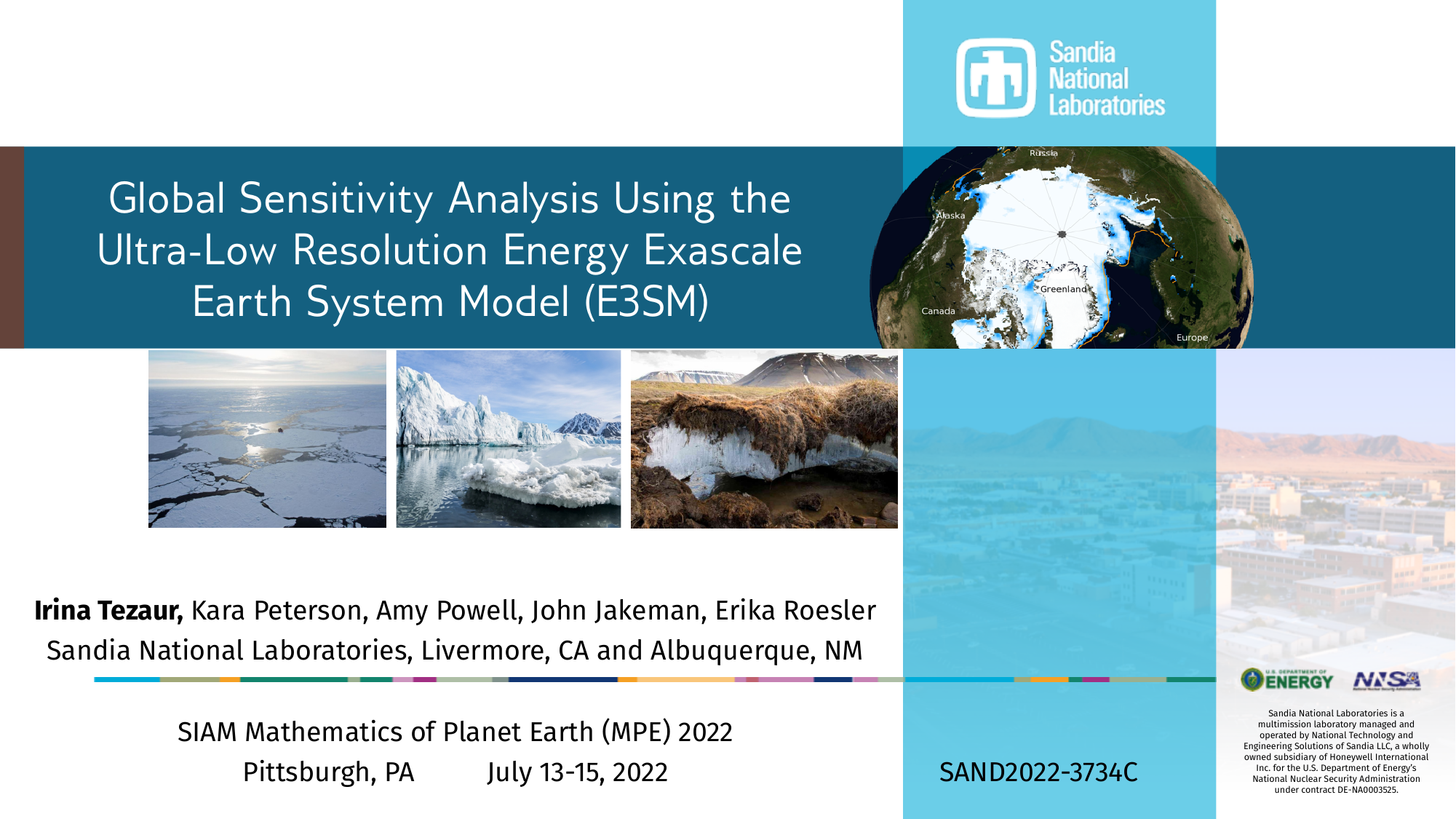

# Global Sensitivity Analysis Using the Ultra-Low Resolution Energy Exascale Earth System Model (E3SM)

Irina Tezaur, Kara Peterson, Amy Powell, John Jakeman, Erika Roesler

Sandia National Laboratories, Livermore, CA and Albuquerque, NM
SIAM Mathematics of Planet Earth (MPE) 2022

Pittsburgh, PA          July 13-15, 2022
SAND2022-3734C